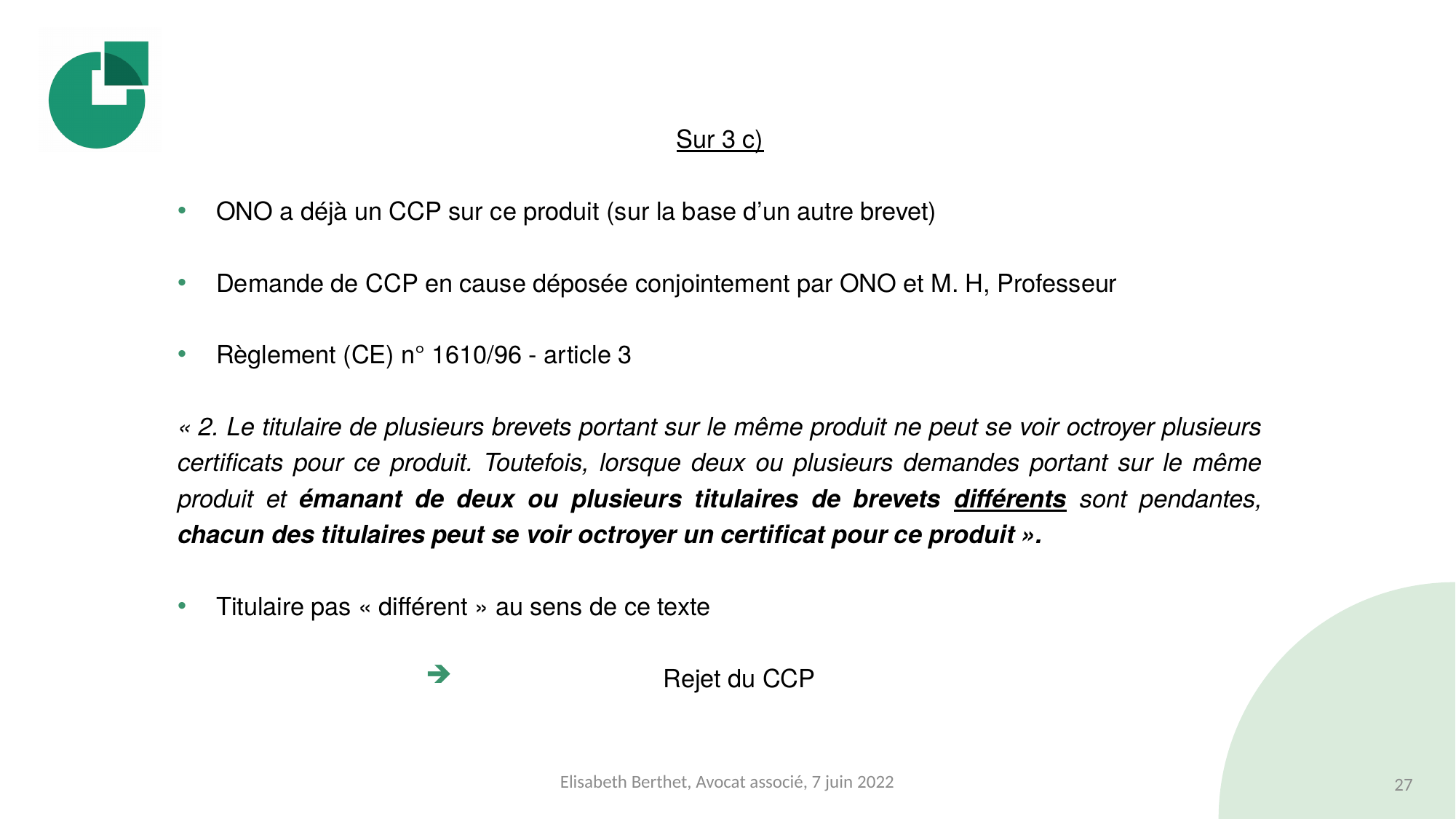

#
Sur 3 c)

ONO a déjà un CCP sur ce produit (sur la base d’un autre brevet)

Demande de CCP en cause déposée conjointement par ONO et M. H, Professeur

Règlement (CE) n° 1610/96 - article 3

« 2. Le titulaire de plusieurs brevets portant sur le même produit ne peut se voir octroyer plusieurs certificats pour ce produit. Toutefois, lorsque deux ou plusieurs demandes portant sur le même produit et émanant de deux ou plusieurs titulaires de brevets différents sont pendantes, chacun des titulaires peut se voir octroyer un certificat pour ce produit ».

Titulaire pas « différent » au sens de ce texte

Rejet du CCP

Elisabeth Berthet, Avocat associé, 7 juin 2022
27